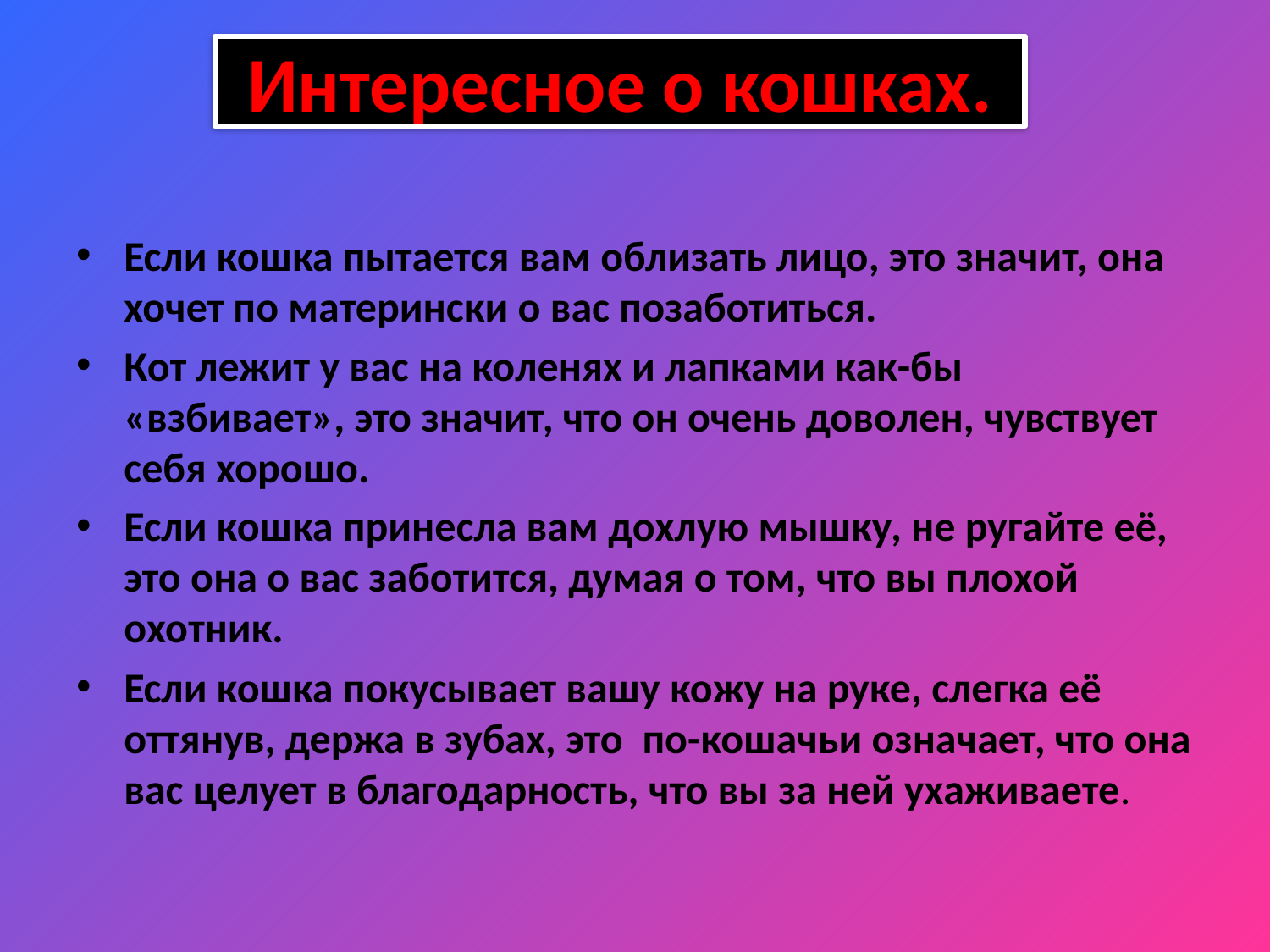

# Интересное о кошках.
Если кошка пытается вам облизать лицо, это значит, она хочет по матерински о вас позаботиться.
Кот лежит у вас на коленях и лапками как-бы «взбивает», это значит, что он очень доволен, чувствует себя хорошо.
Если кошка принесла вам дохлую мышку, не ругайте её, это она о вас заботится, думая о том, что вы плохой охотник.
Если кошка покусывает вашу кожу на руке, слегка её оттянув, держа в зубах, это  по-кошачьи означает, что она вас целует в благодарность, что вы за ней ухаживаете.